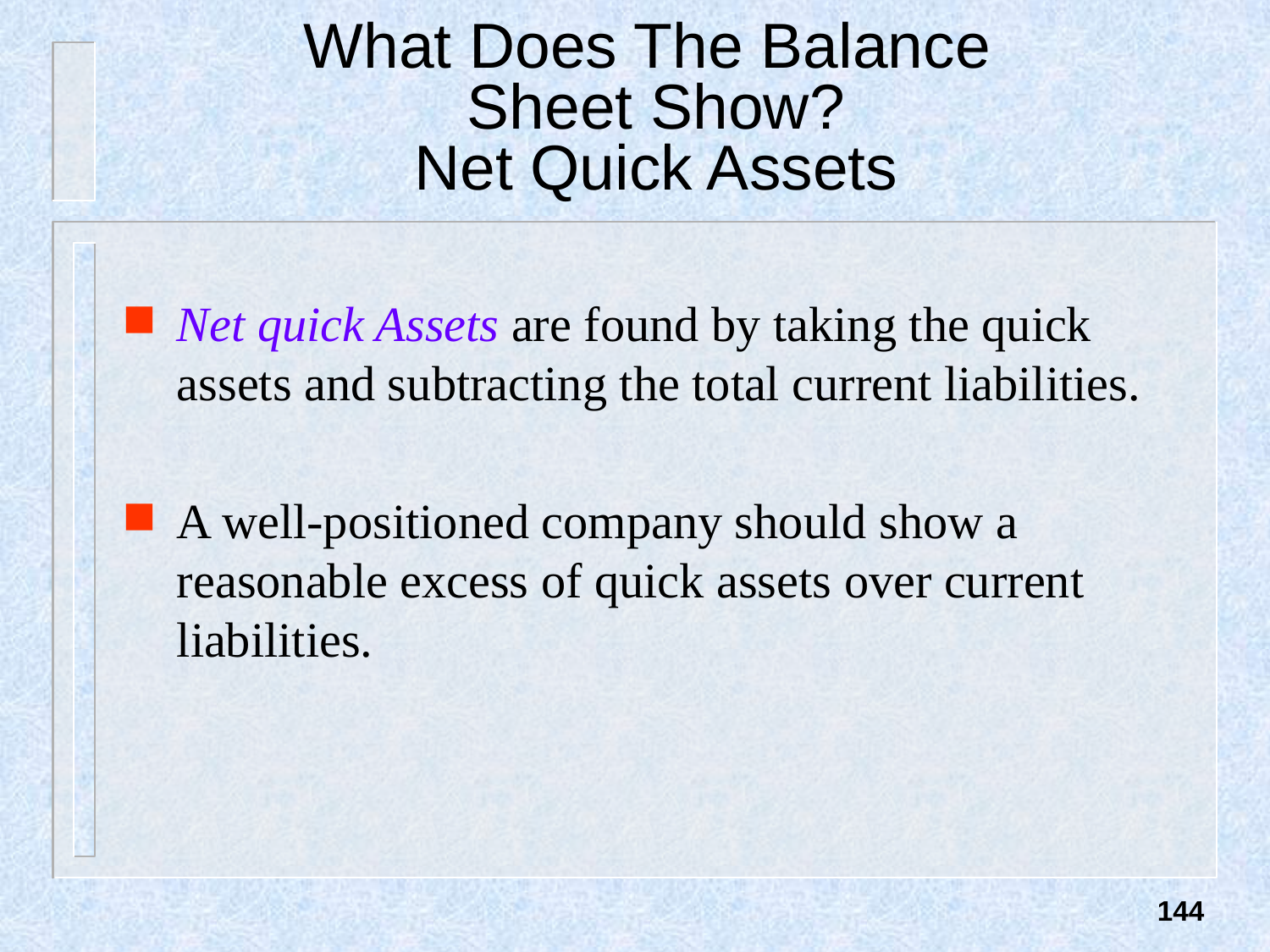

# What Does The Balance Sheet Show? Net Quick Assets
Net quick Assets are found by taking the quick assets and subtracting the total current liabilities.

A well-positioned company should show a reasonable excess of quick assets over current liabilities.
144